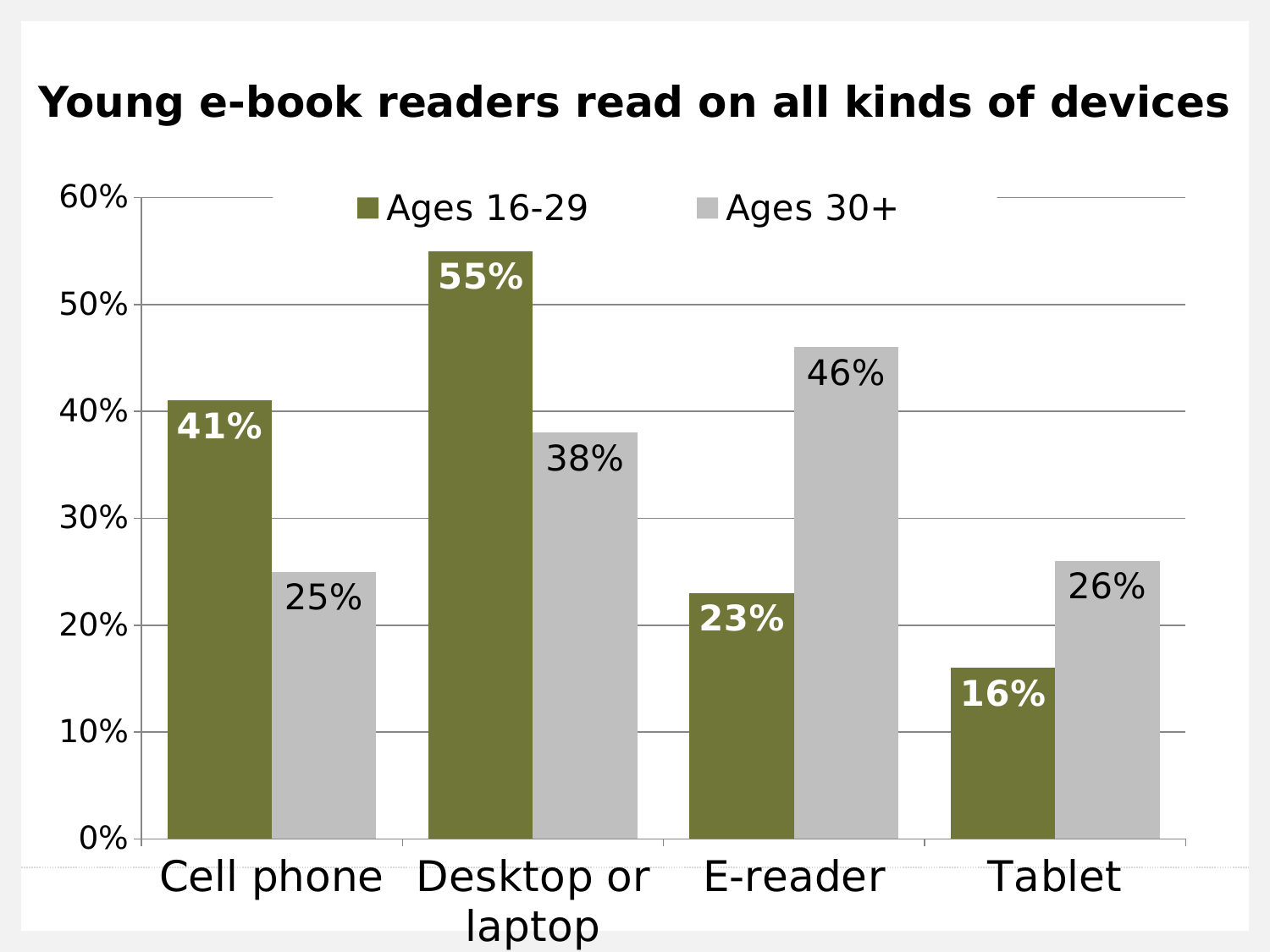

# Young e-book readers read on all kinds of devices

### Chart

| Category | Ages 16-29  | Ages 30+  |
|---|---|---|
| Cell phone | 0.41 | 0.25 |
| Desktop or laptop | 0.55 | 0.38 |
| E-reader | 0.23 | 0.46 |
| Tablet | 0.16 | 0.26 |